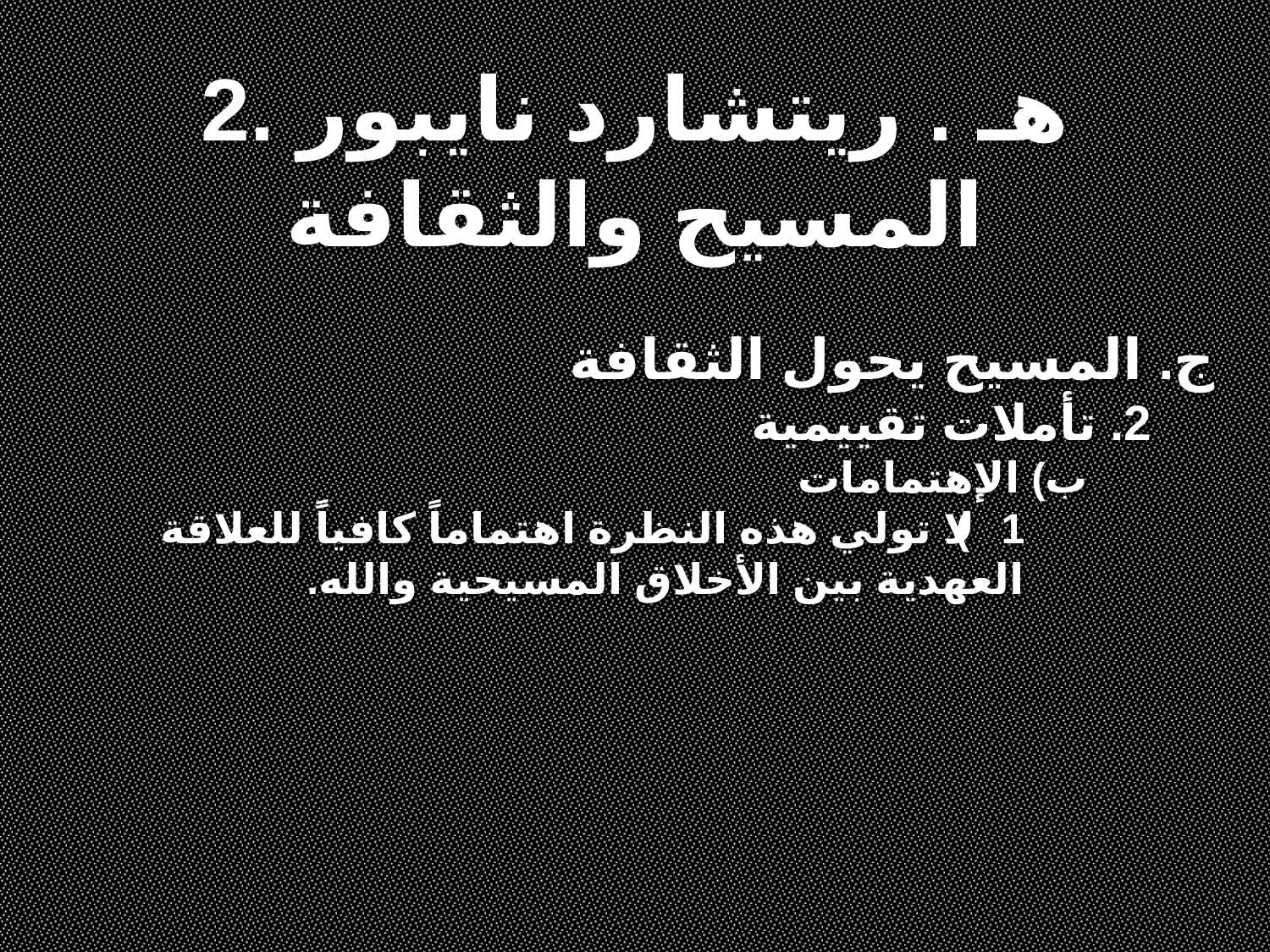

2. هـ . ريتشارد نايبور
المسيح والثقافة

ج. المسيح يحول الثقافة
2. تأملات تقييمية
ب) الإهتمامات
1) لا تولي هذه النظرة اهتماماً كافياً للعلاقة العهدية بين الأخلاق المسيحية والله.